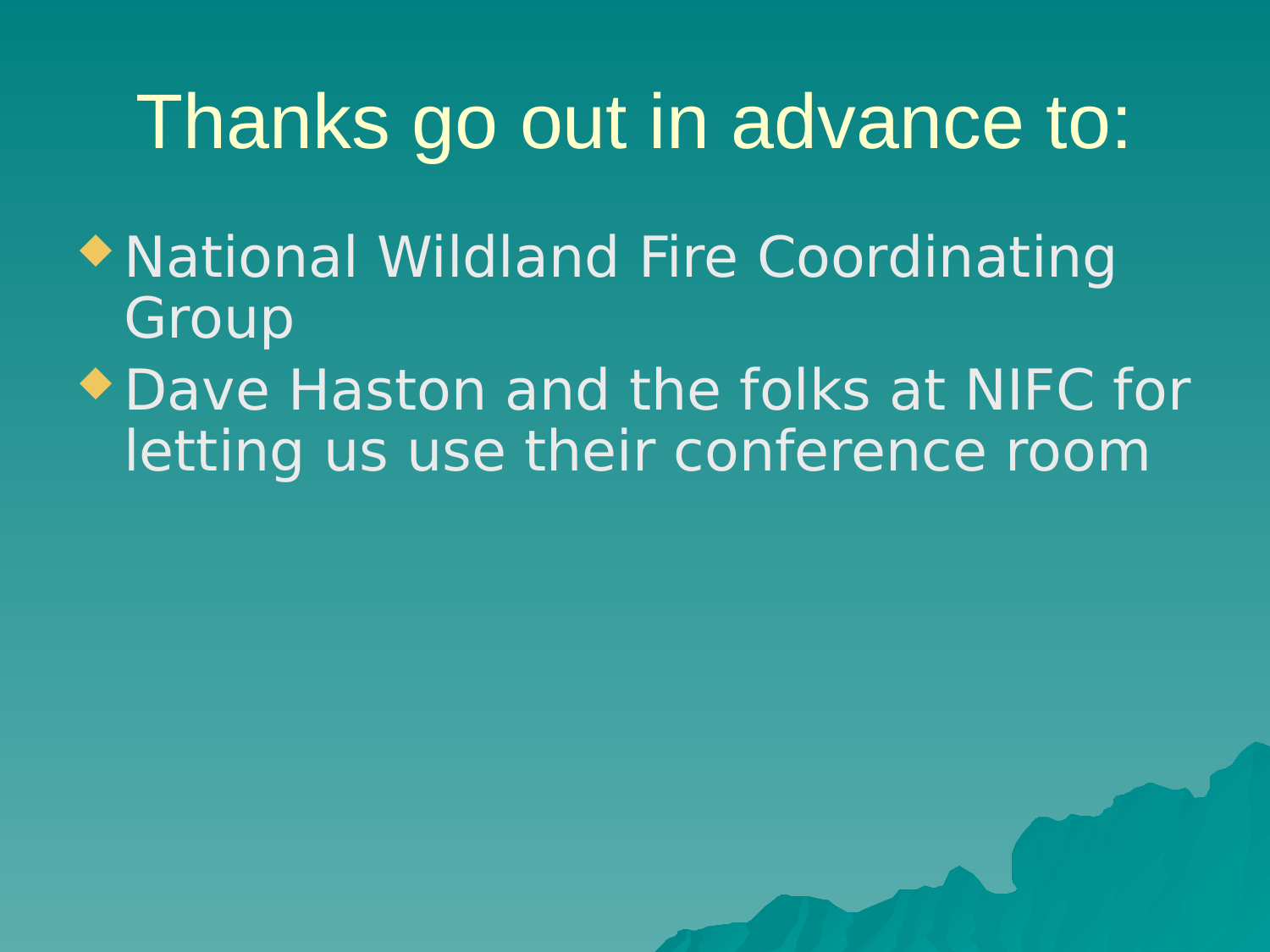

# Thanks go out in advance to:
National Wildland Fire Coordinating Group
Dave Haston and the folks at NIFC for letting us use their conference room